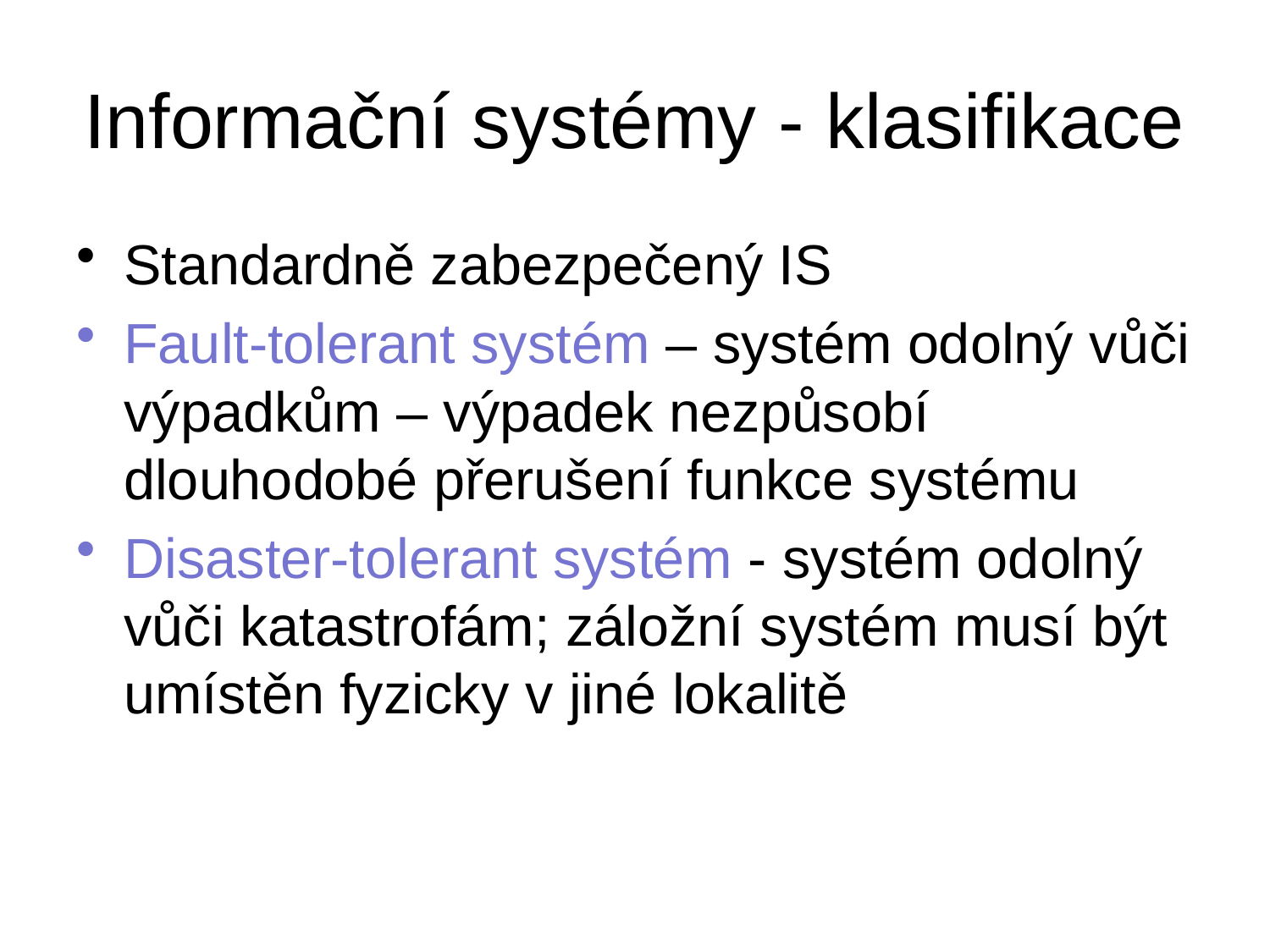

# Informační systémy - klasifikace
Standardně zabezpečený IS
Fault-tolerant systém – systém odolný vůči výpadkům – výpadek nezpůsobí dlouhodobé přerušení funkce systému
Disaster-tolerant systém - systém odolný vůči katastrofám; záložní systém musí být umístěn fyzicky v jiné lokalitě